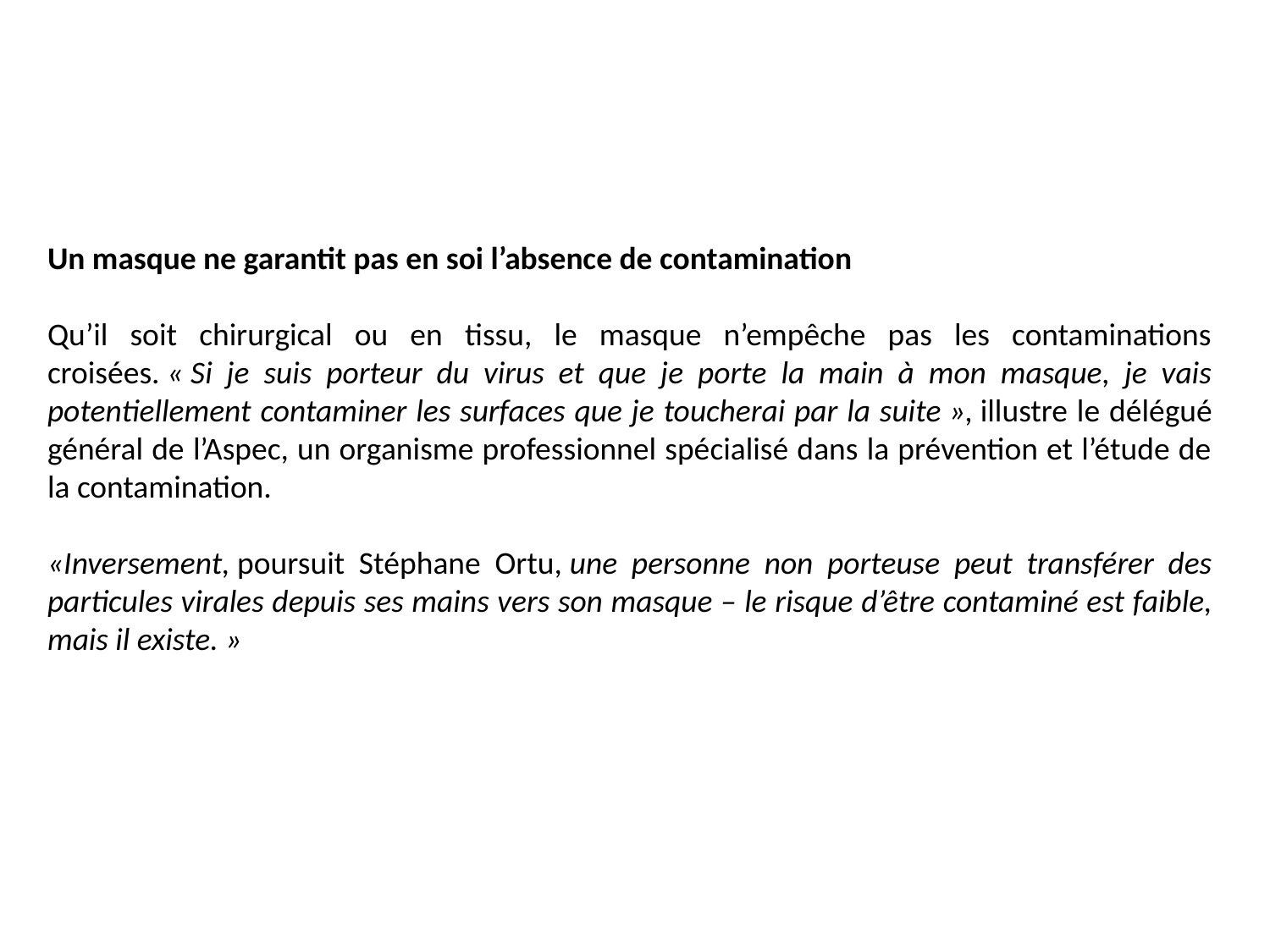

Un masque ne garantit pas en soi l’absence de contamination

Qu’il soit chirurgical ou en tissu, le masque n’empêche pas les contaminations croisées. « Si je suis porteur du virus et que je porte la main à mon masque, je vais potentiellement contaminer les surfaces que je toucherai par la suite », illustre le délégué général de l’Aspec, un organisme professionnel spécialisé dans la prévention et l’étude de la contamination.
«Inversement, poursuit Stéphane Ortu, une personne non porteuse peut transférer des particules virales depuis ses mains vers son masque – le risque d’être contaminé est faible, mais il existe. »